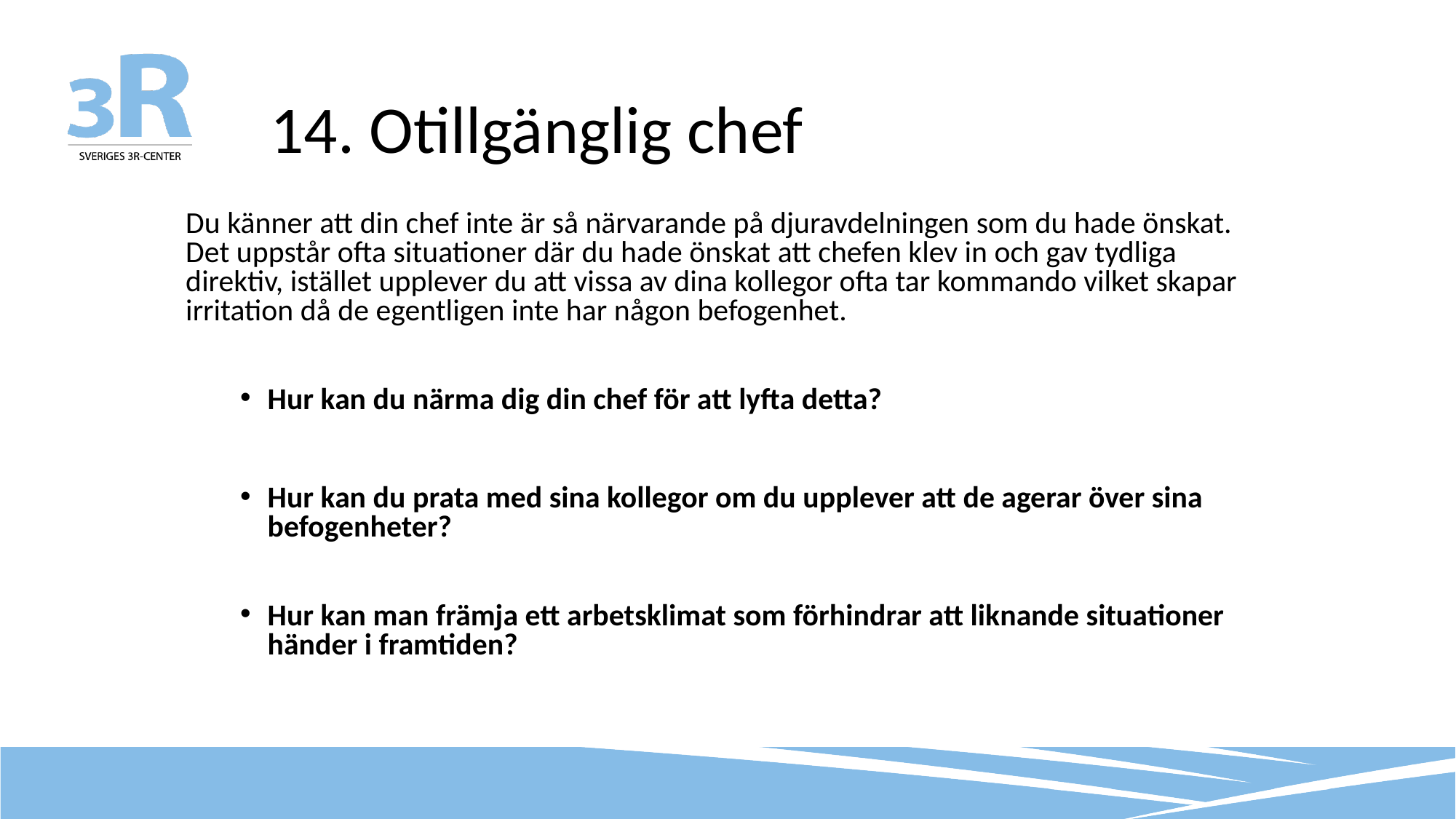

# 14. Otillgänglig chef
Du känner att din chef inte är så närvarande på djuravdelningen som du hade önskat. Det uppstår ofta situationer där du hade önskat att chefen klev in och gav tydliga direktiv, istället upplever du att vissa av dina kollegor ofta tar kommando vilket skapar irritation då de egentligen inte har någon befogenhet.

Hur kan du närma dig din chef för att lyfta detta?

Hur kan du prata med sina kollegor om du upplever att de agerar över sina befogenheter?

Hur kan man främja ett arbetsklimat som förhindrar att liknande situationer händer i framtiden?